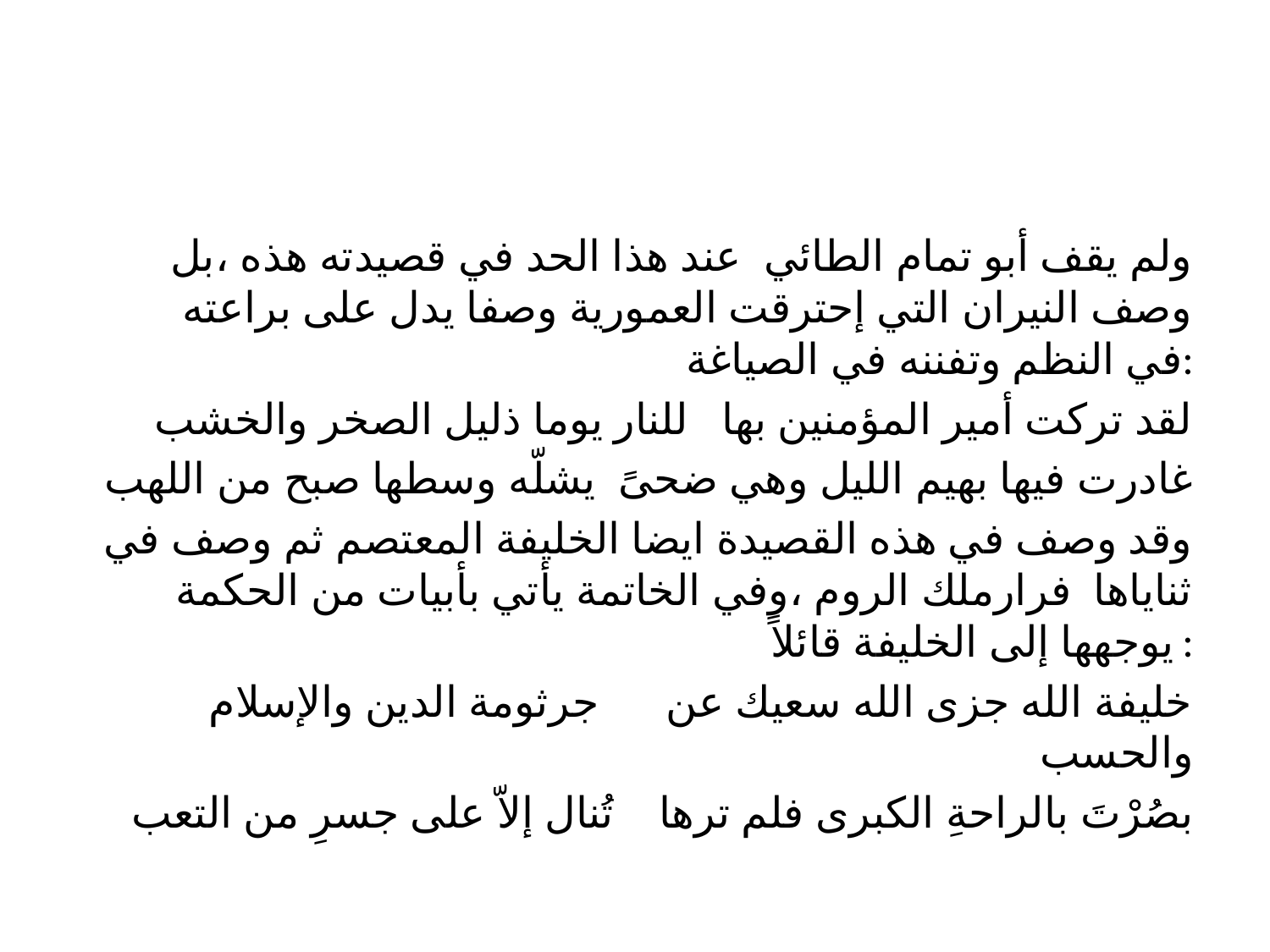

#
ولم يقف أبو تمام الطائي  عند هذا الحد في قصيدته هذه ،بل وصف النيران التي إحترقت العمورية وصفا يدل على براعته في النظم وتفننه في الصياغة:
لقد تركت أمير المؤمنين بها   للنار يوما ذليل الصخر والخشب
غادرت فيها بهيم الليل وهي ضحىً  يشلّه وسطها صبح من اللهب
وقد وصف في هذه القصيدة ايضا الخليفة المعتصم ثم وصف في ثناياها  فرارملك الروم ،وفي الخاتمة يأتي بأبيات من الحكمة يوجهها إلى الخليفة قائلاً:
خليفة الله جزى الله سعيك عن      جرثومة الدين والإسلام والحسب
بصُرْتَ بالراحةِ الكبرى فلم ترها    تُنال إلاّ على جسرِ من التعب